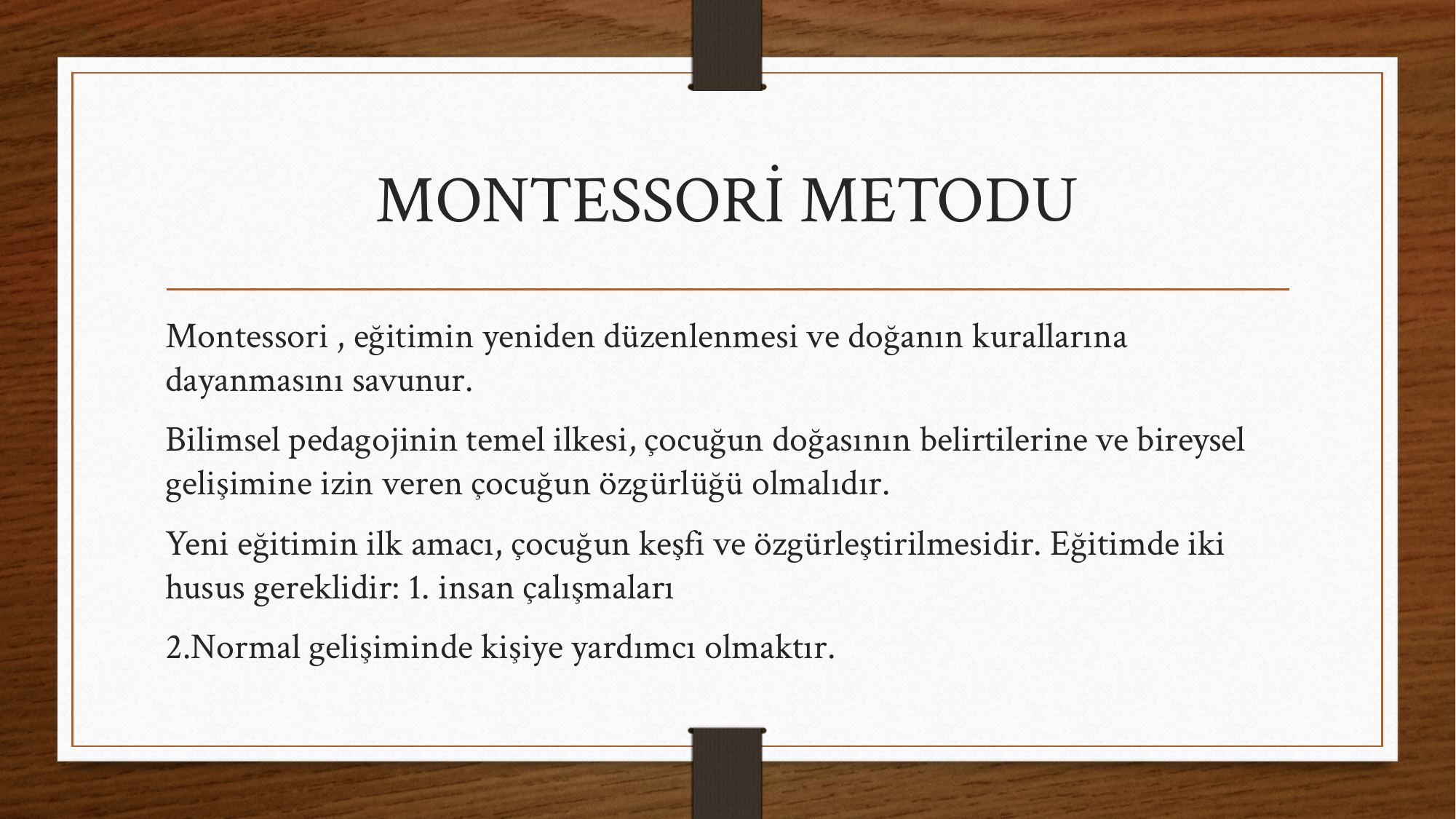

# MONTESSORİ METODU
Montessori , eğitimin yeniden düzenlenmesi ve doğanın kurallarına dayanmasını savunur.
Bilimsel pedagojinin temel ilkesi, çocuğun doğasının belirtilerine ve bireysel gelişimine izin veren çocuğun özgürlüğü olmalıdır.
Yeni eğitimin ilk amacı, çocuğun keşfi ve özgürleştirilmesidir. Eğitimde iki husus gereklidir: 1. insan çalışmaları
2.Normal gelişiminde kişiye yardımcı olmaktır.